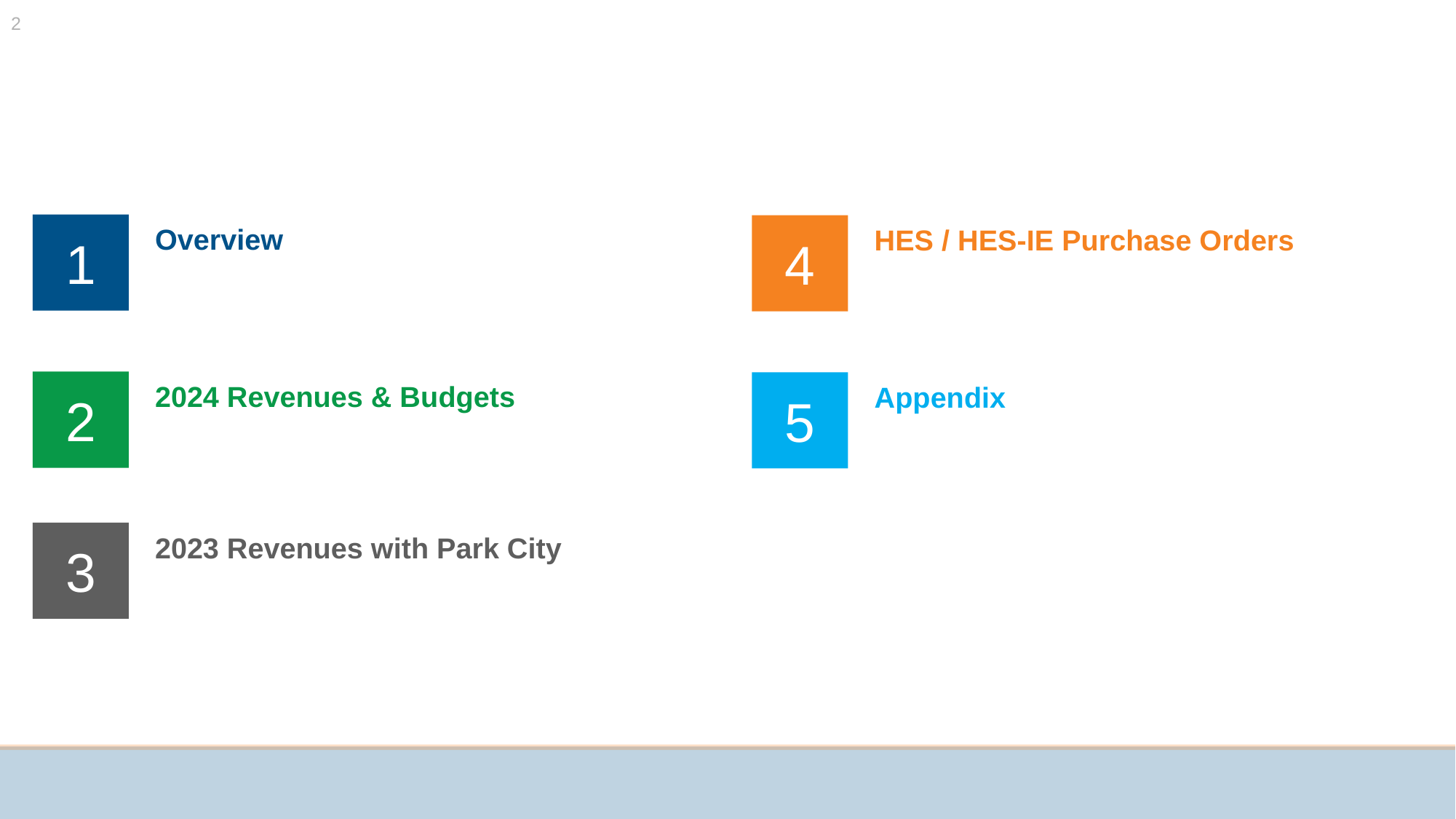

#
2
Overview
HES / HES-IE Purchase Orders

2024 Revenues & Budgets
Appendix

2023 Revenues with Park City